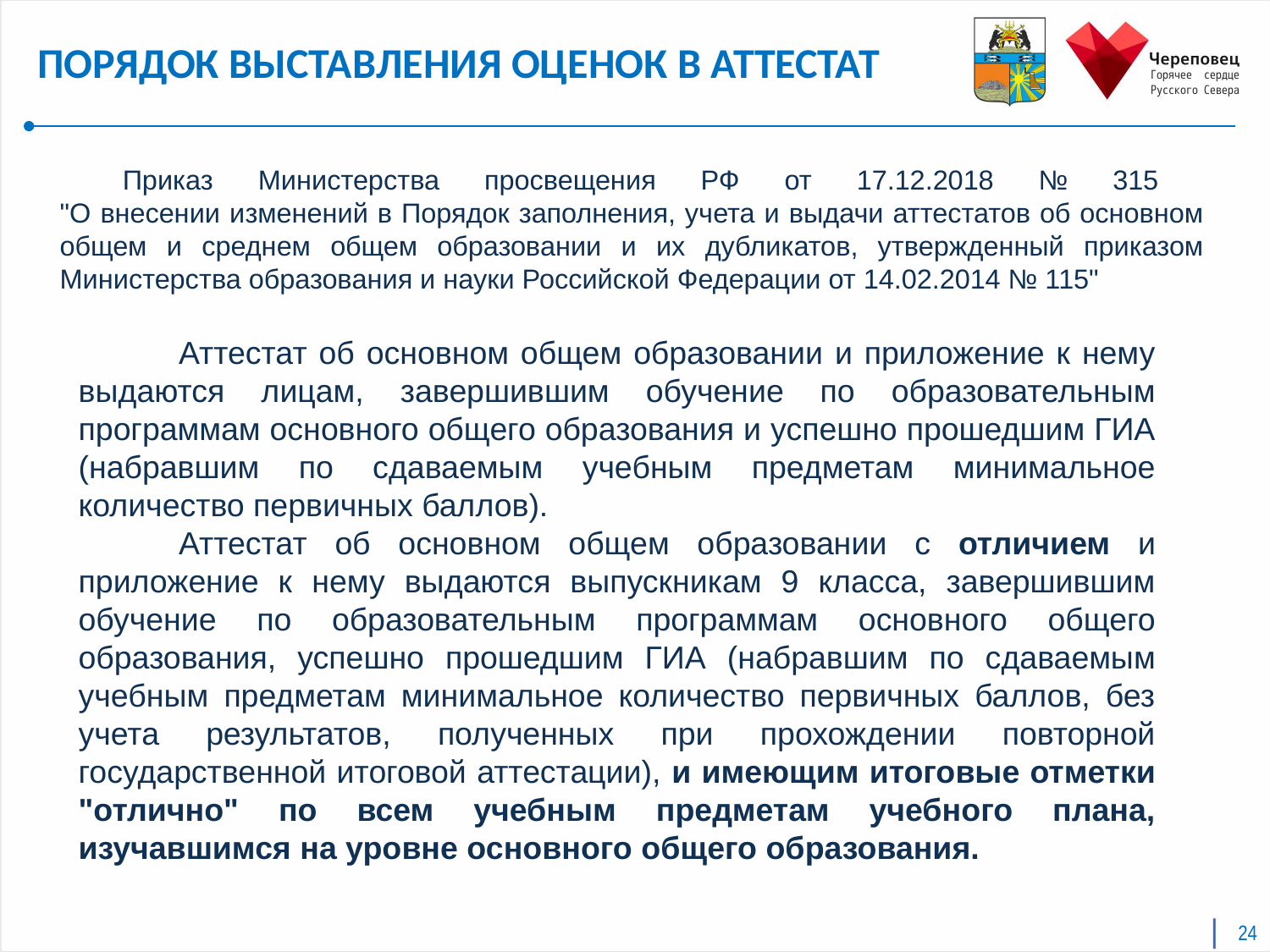

ПОРЯДОК ВЫСТАВЛЕНИЯ ОЦЕНОК В АТТЕСТАТ
Приказ Министерства просвещения РФ от 17.12.2018 № 315
"О внесении изменений в Порядок заполнения, учета и выдачи аттестатов об основном общем и среднем общем образовании и их дубликатов, утвержденный приказом Министерства образования и науки Российской Федерации от 14.02.2014 № 115"
Аттестат об основном общем образовании и приложение к нему выдаются лицам, завершившим обучение по образовательным программам основного общего образования и успешно прошедшим ГИА (набравшим по сдаваемым учебным предметам минимальное количество первичных баллов).
Аттестат об основном общем образовании с отличием и приложение к нему выдаются выпускникам 9 класса, завершившим обучение по образовательным программам основного общего образования, успешно прошедшим ГИА (набравшим по сдаваемым учебным предметам минимальное количество первичных баллов, без учета результатов, полученных при прохождении повторной государственной итоговой аттестации), и имеющим итоговые отметки "отлично" по всем учебным предметам учебного плана, изучавшимся на уровне основного общего образования.
24